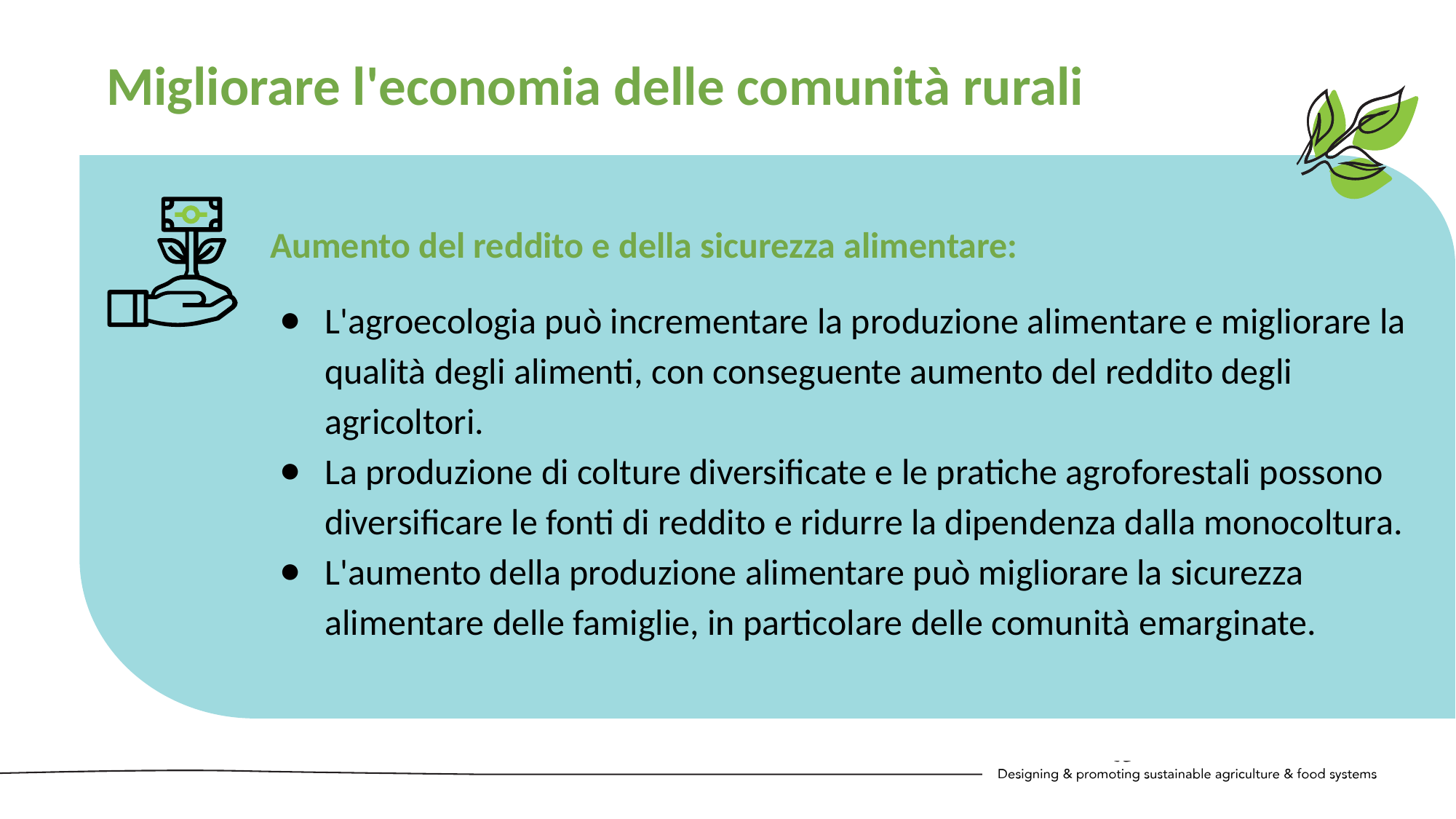

Migliorare l'economia delle comunità rurali

Aumento del reddito e della sicurezza alimentare:

L'agroecologia può incrementare la produzione alimentare e migliorare la qualità degli alimenti, con conseguente aumento del reddito degli agricoltori.
La produzione di colture diversificate e le pratiche agroforestali possono diversificare le fonti di reddito e ridurre la dipendenza dalla monocoltura.
L'aumento della produzione alimentare può migliorare la sicurezza alimentare delle famiglie, in particolare delle comunità emarginate.